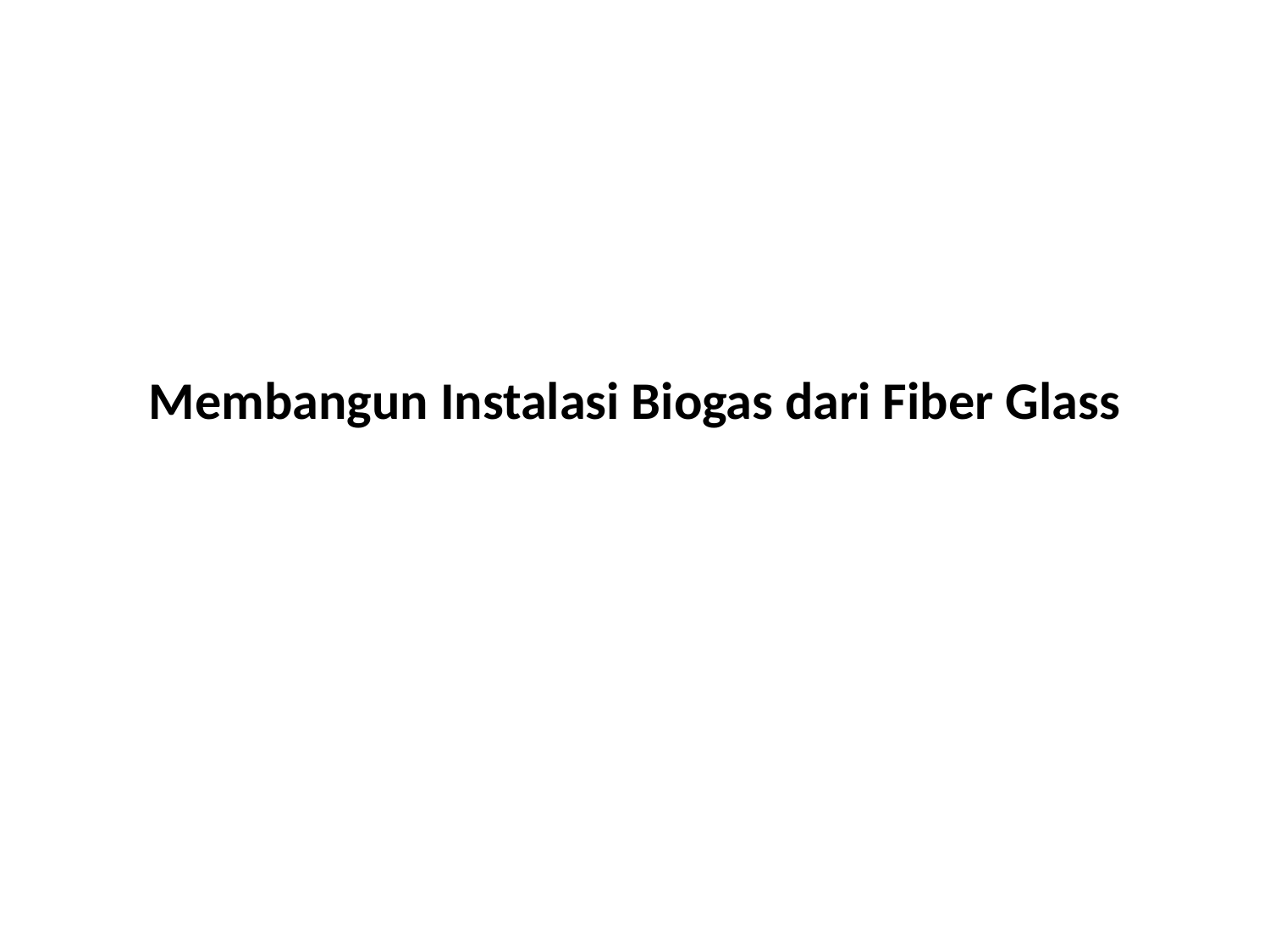

# Membangun Instalasi Biogas dari Fiber Glass